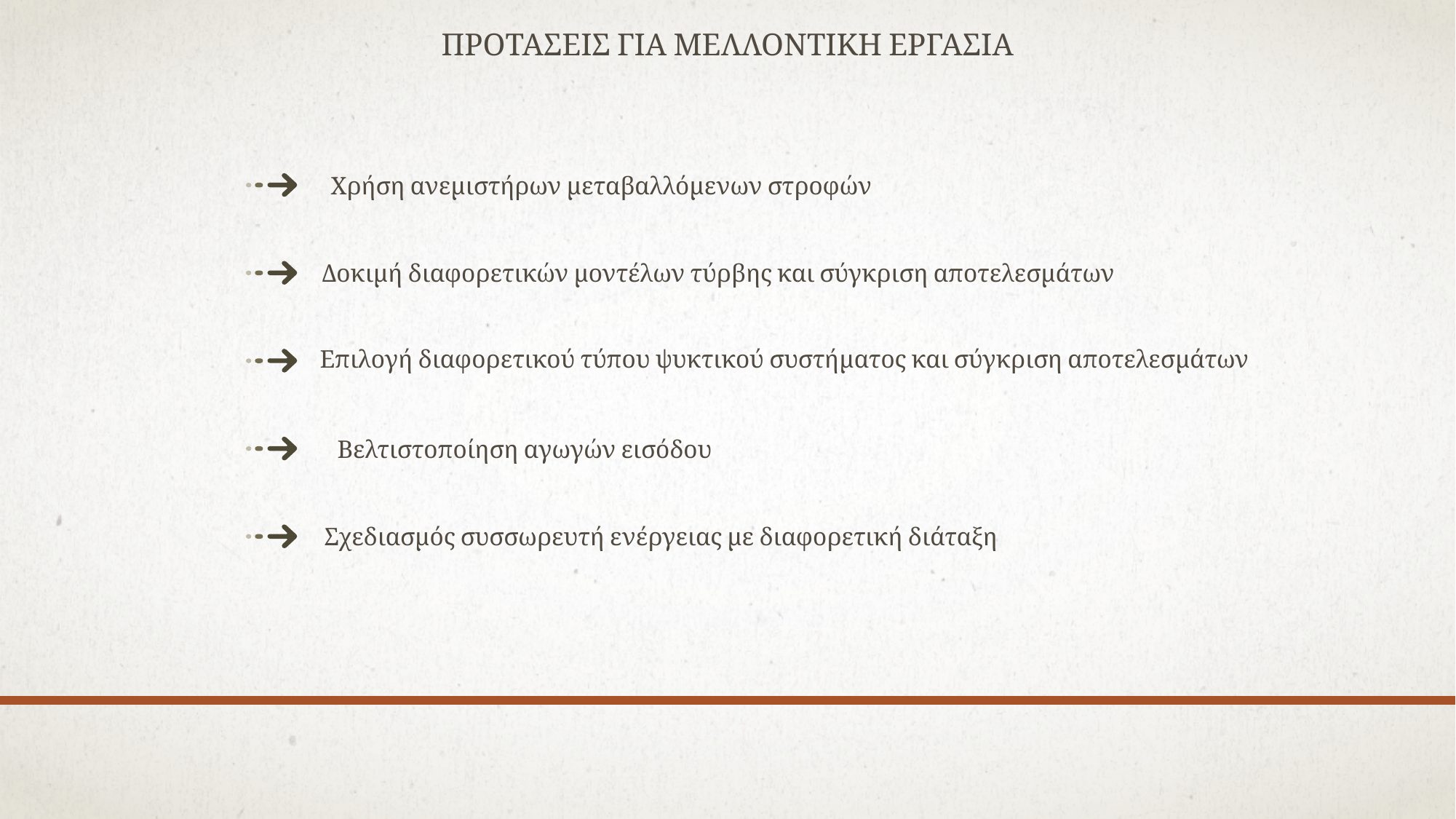

ΠΡΟΤΑΣΕΙΣ ΓΙΑ ΜΕΛΛΟΝΤΙΚΗ ΕΡΓΑΣΙΑ
Χρήση ανεμιστήρων μεταβαλλόμενων στροφών

Δοκιμή διαφορετικών μοντέλων τύρβης και σύγκριση αποτελεσμάτων

Επιλογή διαφορετικού τύπου ψυκτικού συστήματος και σύγκριση αποτελεσμάτων

Βελτιστοποίηση αγωγών εισόδου

Σχεδιασμός συσσωρευτή ενέργειας με διαφορετική διάταξη